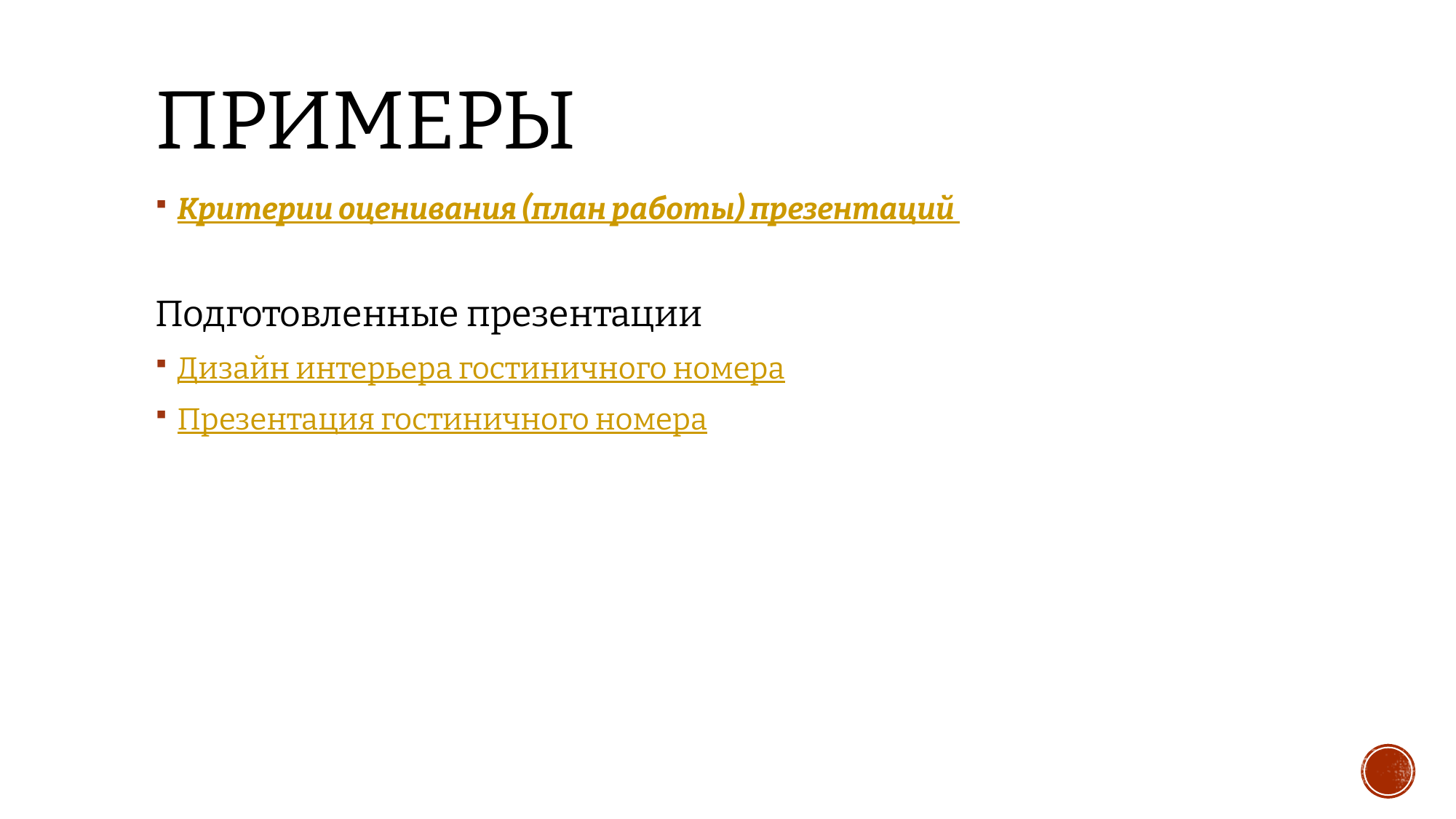

# Примеры
Критерии оценивания (план работы) презентаций

Подготовленные презентации
Дизайн интерьера гостиничного номера
Презентация гостиничного номера